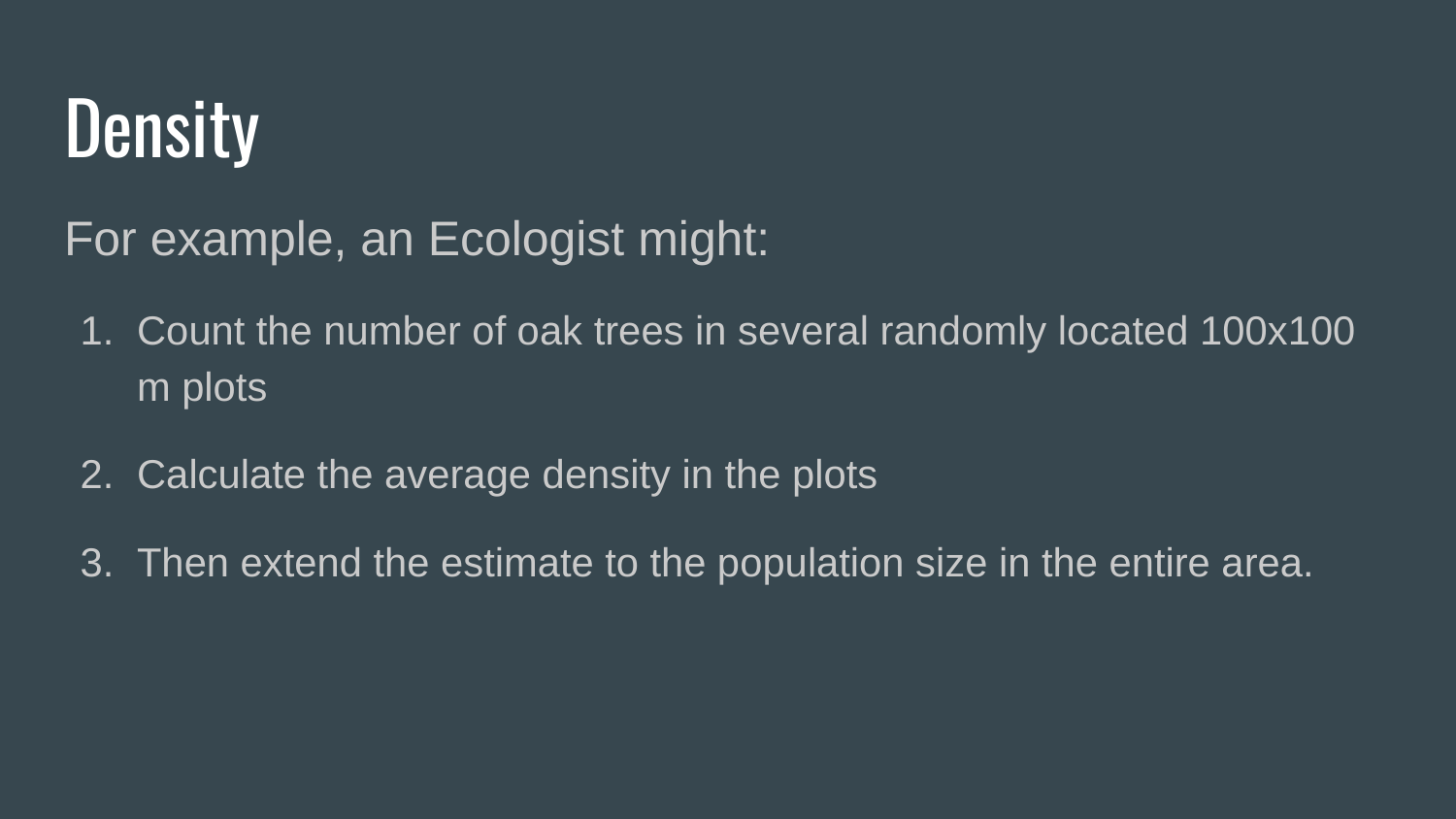

# Density
For example, an Ecologist might:
Count the number of oak trees in several randomly located 100x100 m plots
Calculate the average density in the plots
Then extend the estimate to the population size in the entire area.